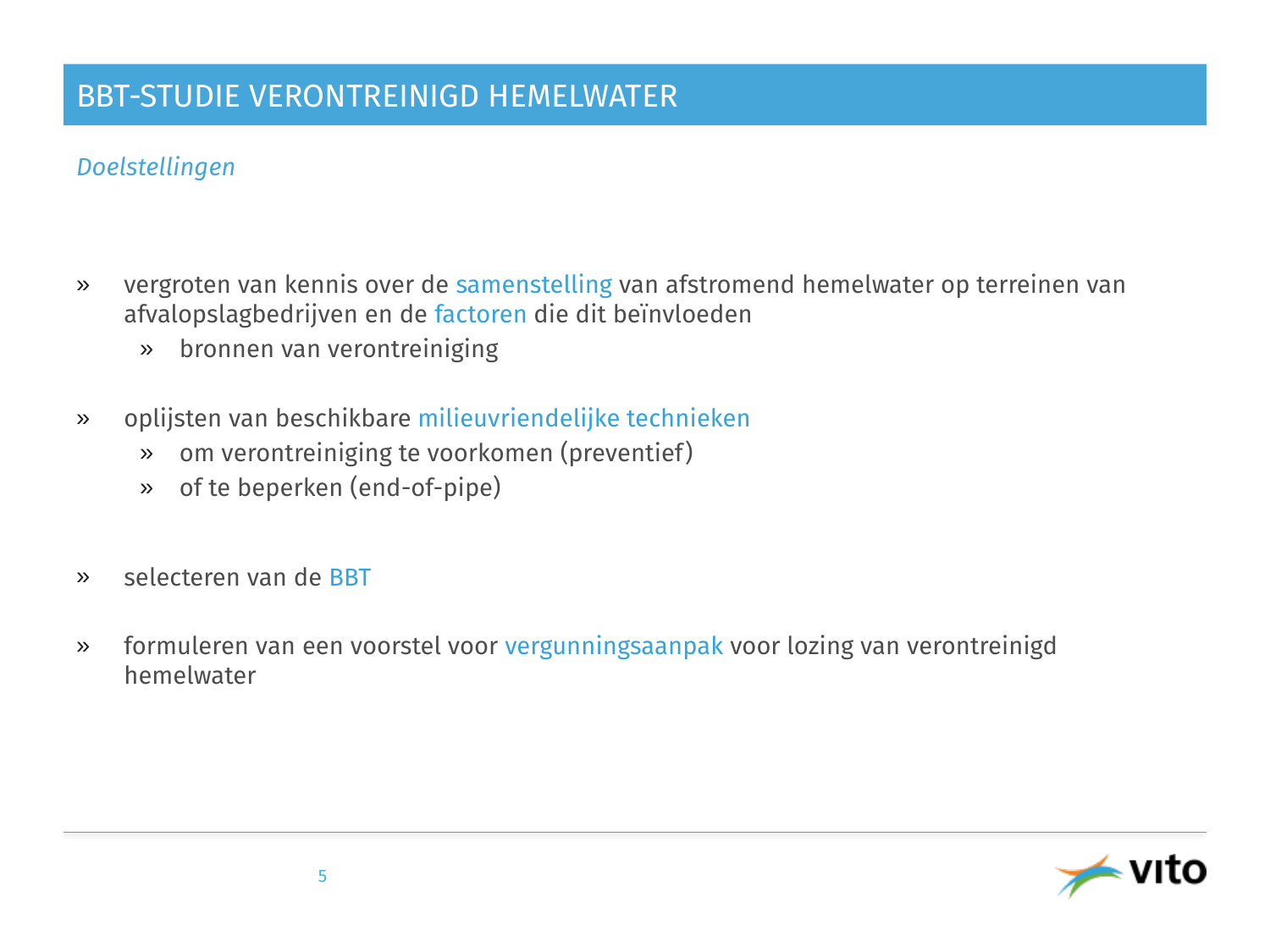

# BBT-studie verontreinigd hemelwater
Doelstellingen
vergroten van kennis over de samenstelling van afstromend hemelwater op terreinen van afvalopslagbedrijven en de factoren die dit beïnvloeden
bronnen van verontreiniging

oplijsten van beschikbare milieuvriendelijke technieken
om verontreiniging te voorkomen (preventief)
of te beperken (end-of-pipe)

selecteren van de BBT

formuleren van een voorstel voor vergunningsaanpak voor lozing van verontreinigd hemelwater

5